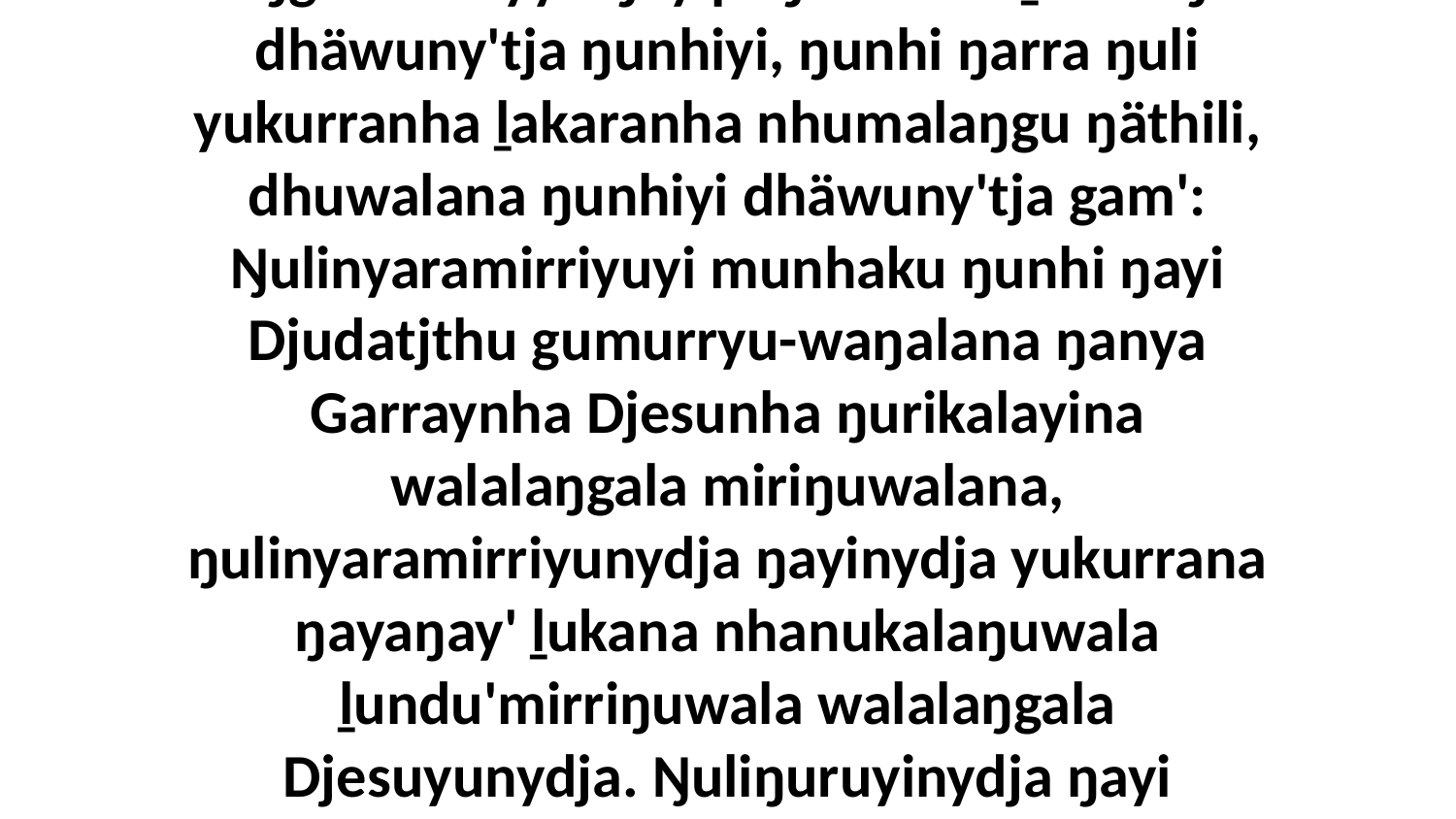

23 Liŋgu Garrayyu ŋayipi ŋarrakala ḻakaraŋala dhäwuny'tja ŋunhiyi, ŋunhi ŋarra ŋuli yukurranha ḻakaranha nhumalaŋgu ŋäthili, dhuwalana ŋunhiyi dhäwuny'tja gam': Ŋulinyaramirriyuyi munhaku ŋunhi ŋayi Djudatjthu gumurryu-waŋalana ŋanya Garraynha Djesunha ŋurikalayina walalaŋgala miriŋuwalana, ŋulinyaramirriyunydja ŋayinydja yukurrana ŋayaŋay' ḻukana nhanukalaŋuwala ḻundu'mirriŋuwala walalaŋgala Djesuyunydja. Ŋuliŋuruyinydja ŋayi märraŋalana ŋathanydja,